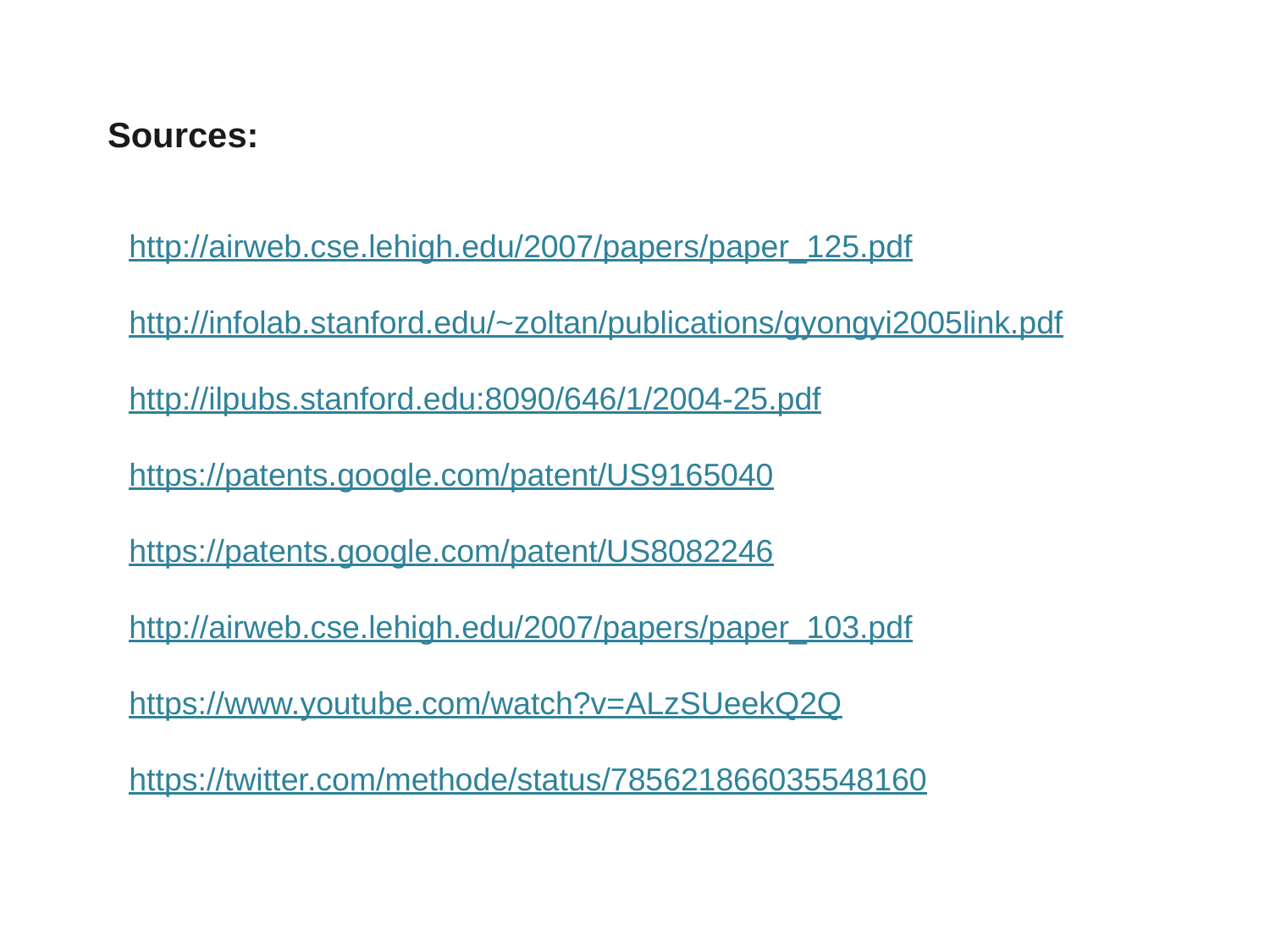

Sources:
http://airweb.cse.lehigh.edu/2007/papers/paper_125.pdf

http://infolab.stanford.edu/~zoltan/publications/gyongyi2005link.pdf

http://ilpubs.stanford.edu:8090/646/1/2004-25.pdf

https://patents.google.com/patent/US9165040

https://patents.google.com/patent/US8082246

http://airweb.cse.lehigh.edu/2007/papers/paper_103.pdf

https://www.youtube.com/watch?v=ALzSUeekQ2Q

https://twitter.com/methode/status/785621866035548160